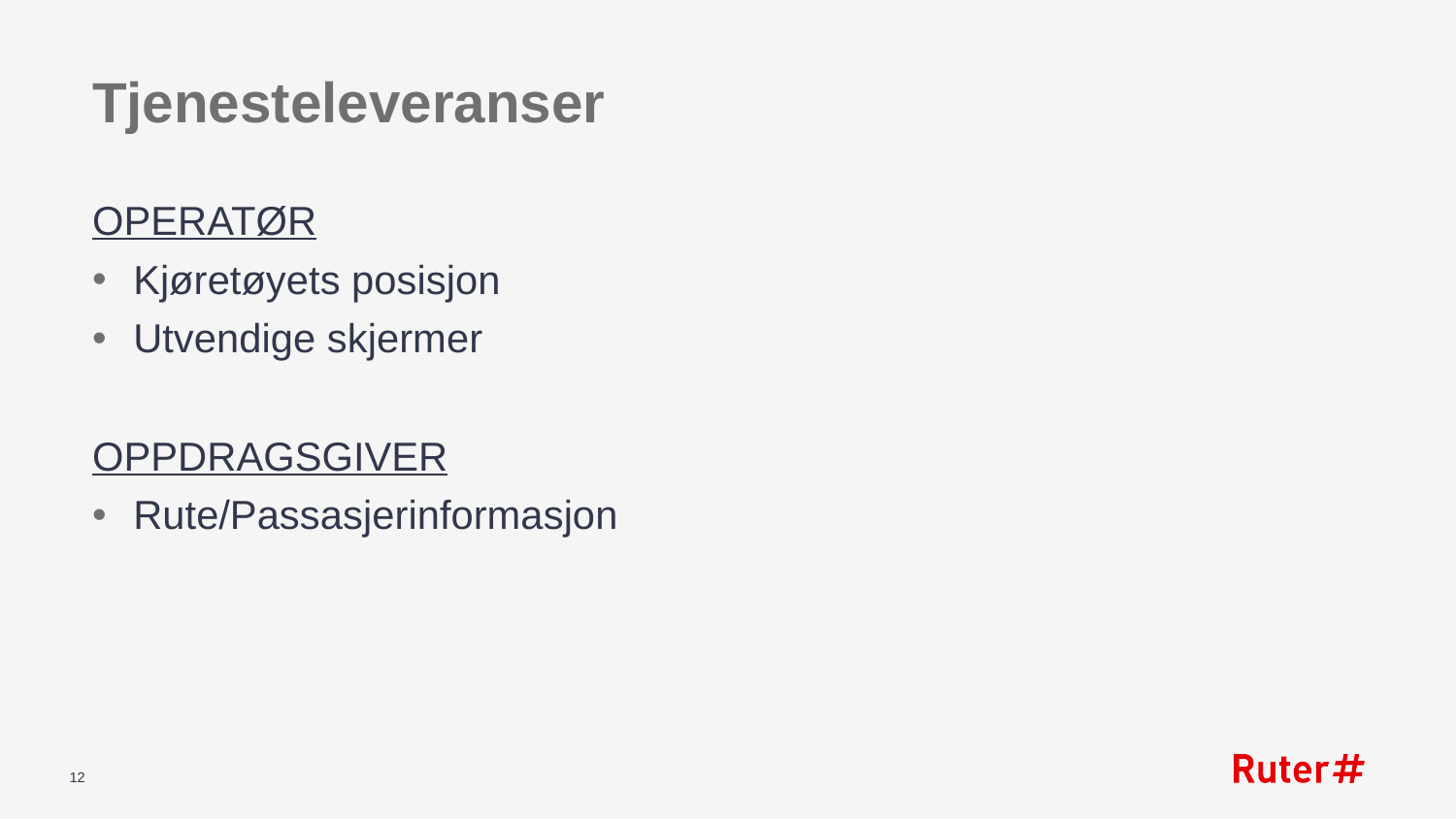

# Tjenesteleveranser
OPERATØR
Kjøretøyets posisjon
Utvendige skjermer

OPPDRAGSGIVER
Rute/Passasjerinformasjon
12